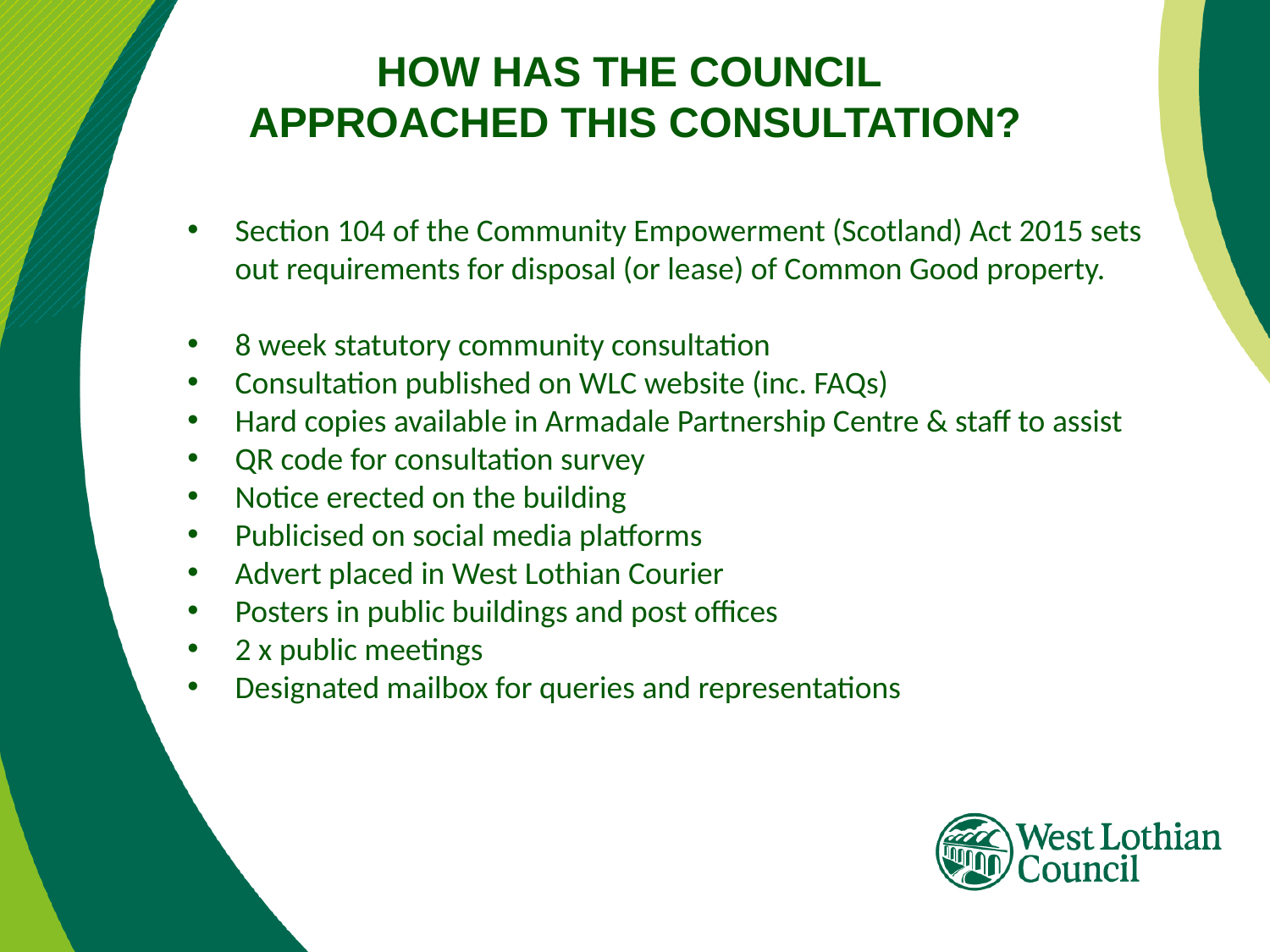

# HOW HAS THE COUNCIL APPROACHED THIS CONSULTATION?
Section 104 of the Community Empowerment (Scotland) Act 2015 sets out requirements for disposal (or lease) of Common Good property.

8 week statutory community consultation
Consultation published on WLC website (inc. FAQs)
Hard copies available in Armadale Partnership Centre & staff to assist
QR code for consultation survey
Notice erected on the building
Publicised on social media platforms
Advert placed in West Lothian Courier
Posters in public buildings and post offices
2 x public meetings
Designated mailbox for queries and representations